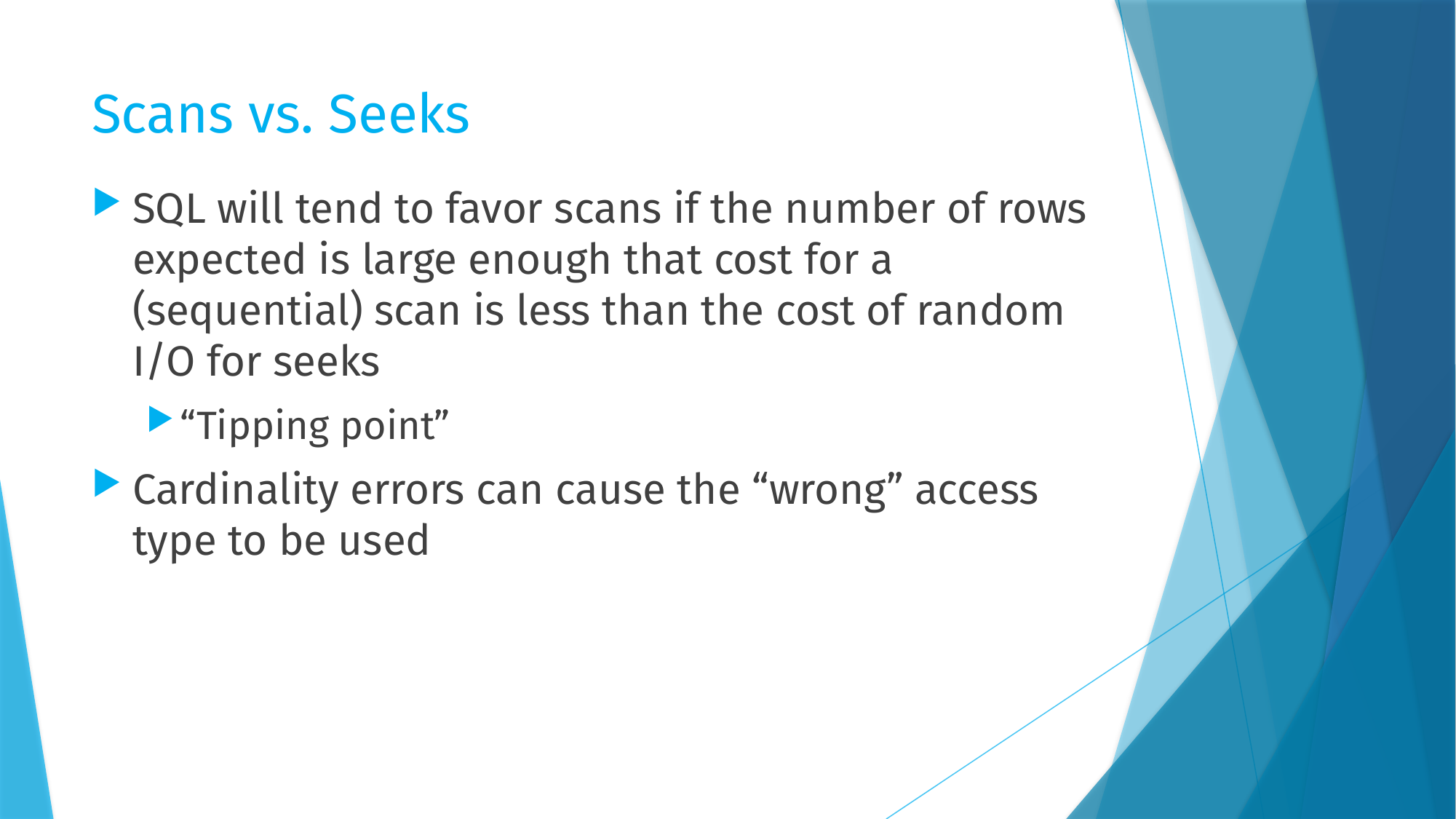

# Scans vs. Seeks
SQL will tend to favor scans if the number of rows expected is large enough that cost for a (sequential) scan is less than the cost of random I/O for seeks
“Tipping point”
Cardinality errors can cause the “wrong” access type to be used